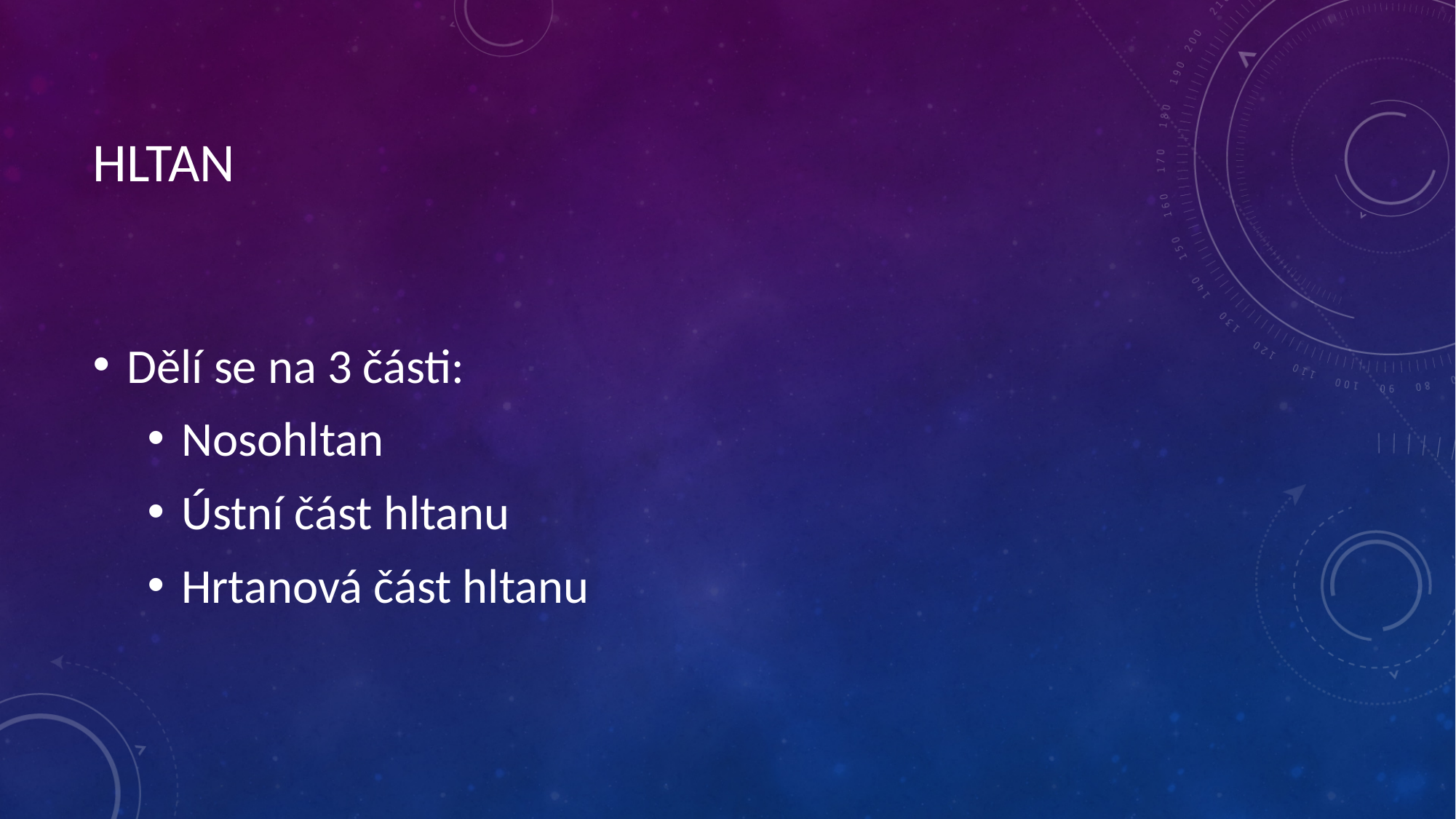

# hltan
Dělí se na 3 části:
Nosohltan
Ústní část hltanu
Hrtanová část hltanu